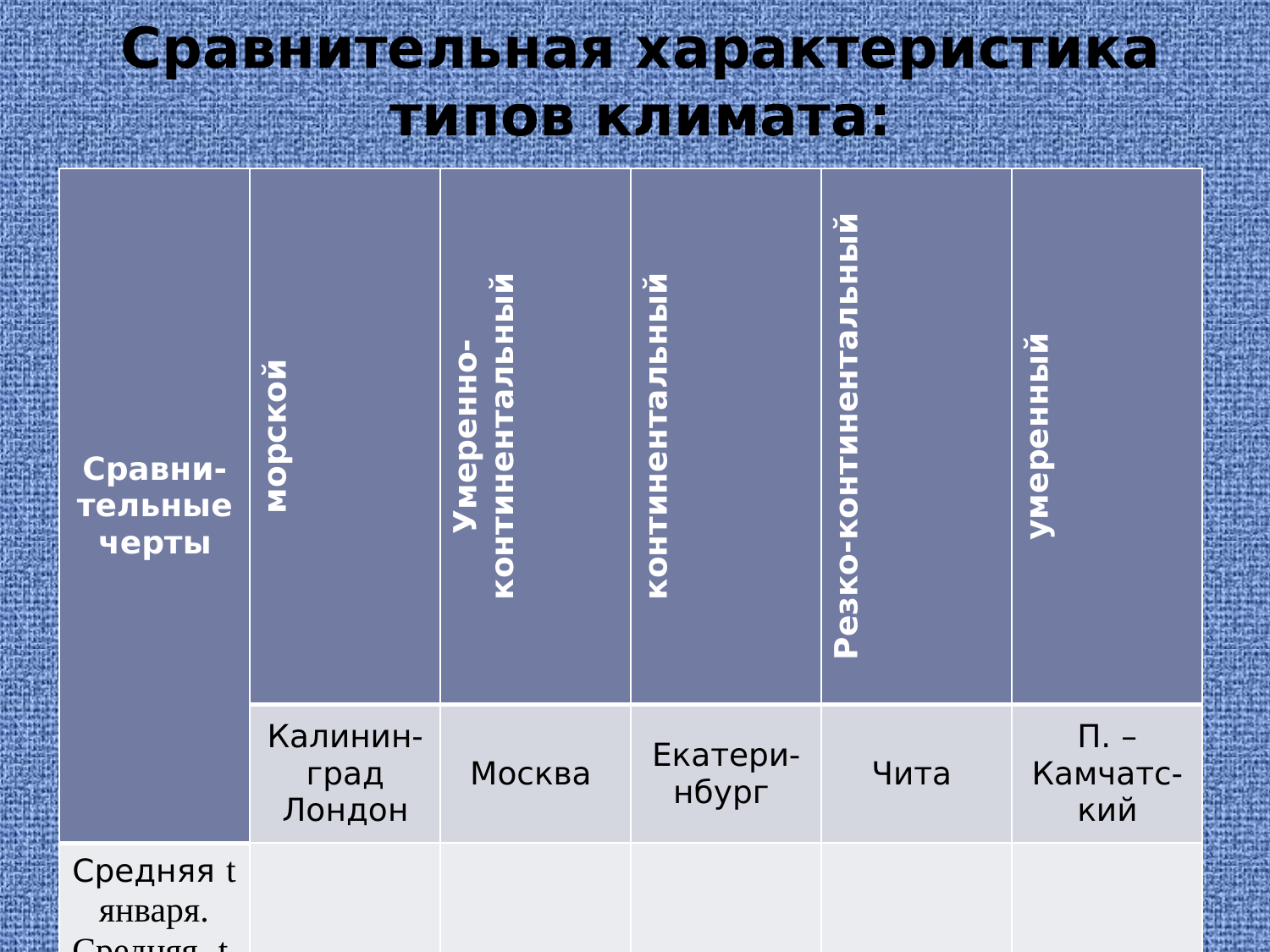

# Сравнительная характеристика типов климата:
| Сравни- тельные черты | морской | Умеренно-континентальный | континентальный | Резко-континентальный | умеренный |
| --- | --- | --- | --- | --- | --- |
|  | Калинин- град Лондон | Москва | Екатери- нбург | Чита | П. – Камчатс- кий |
| Средняя t января. Средняя t июля. Годовое количест- во осадков. |  |  |  |  |  |